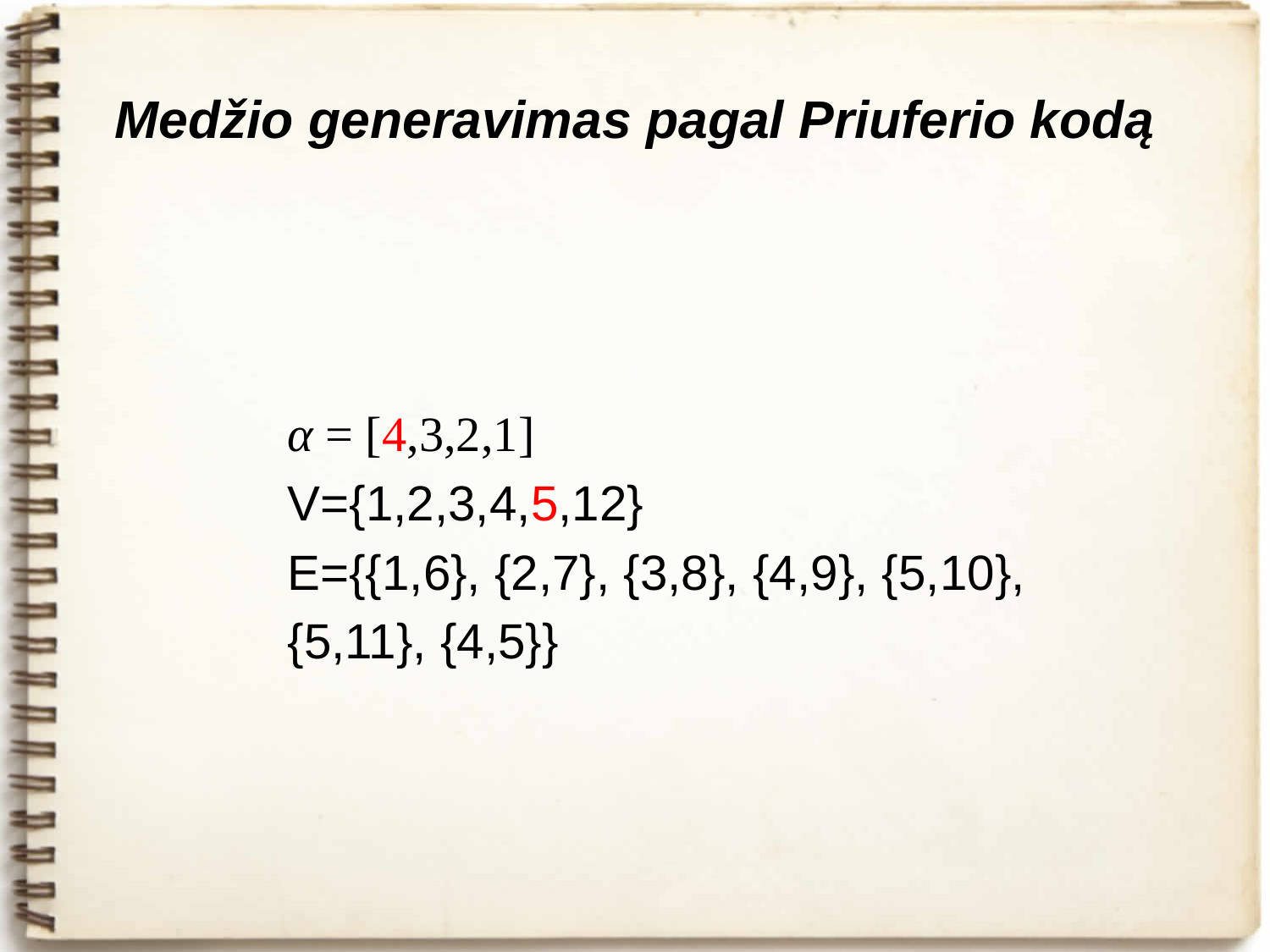

# Medžio generavimas pagal Priuferio kodą
α = [4,3,2,1]
V={1,2,3,4,5,12}
E={{1,6}, {2,7}, {3,8}, {4,9}, {5,10},
{5,11}, {4,5}}